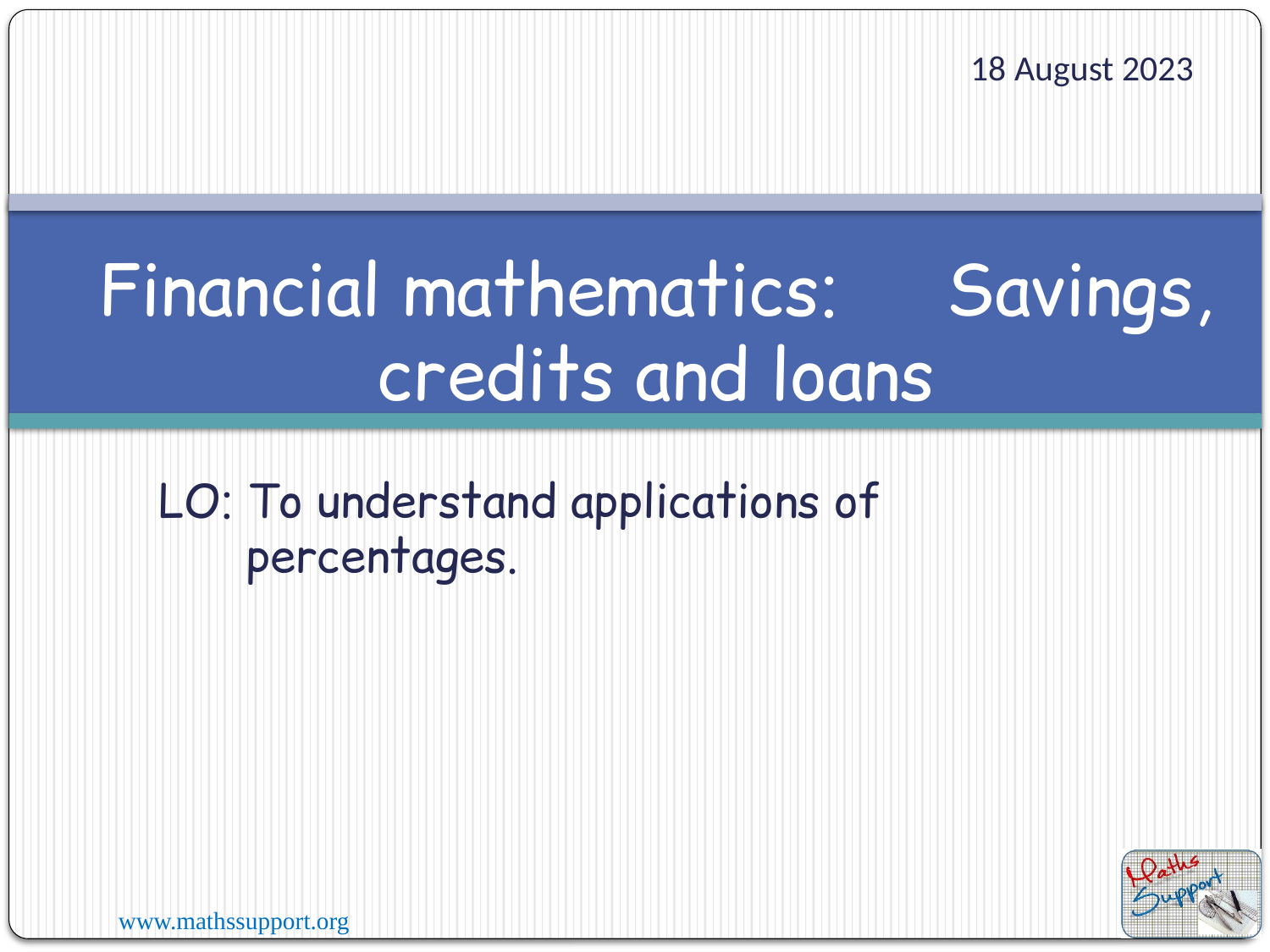

18 August 2023
Financial mathematics:     Savings, credits and loans
LO: To understand applications of percentages.